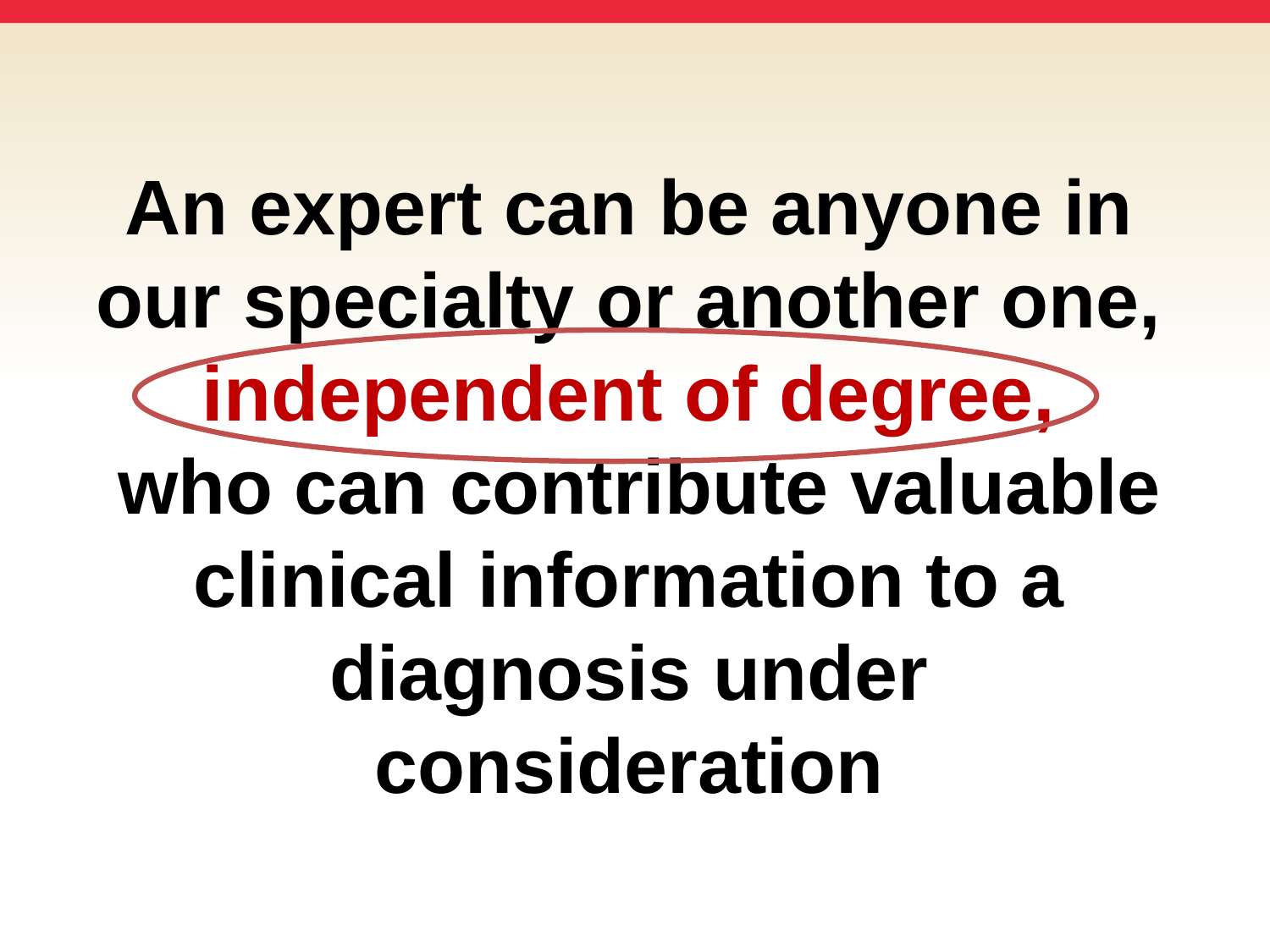

# An expert can be anyone in our specialty or another one,  independent of degree, who can contribute valuable clinical information to a diagnosis under consideration